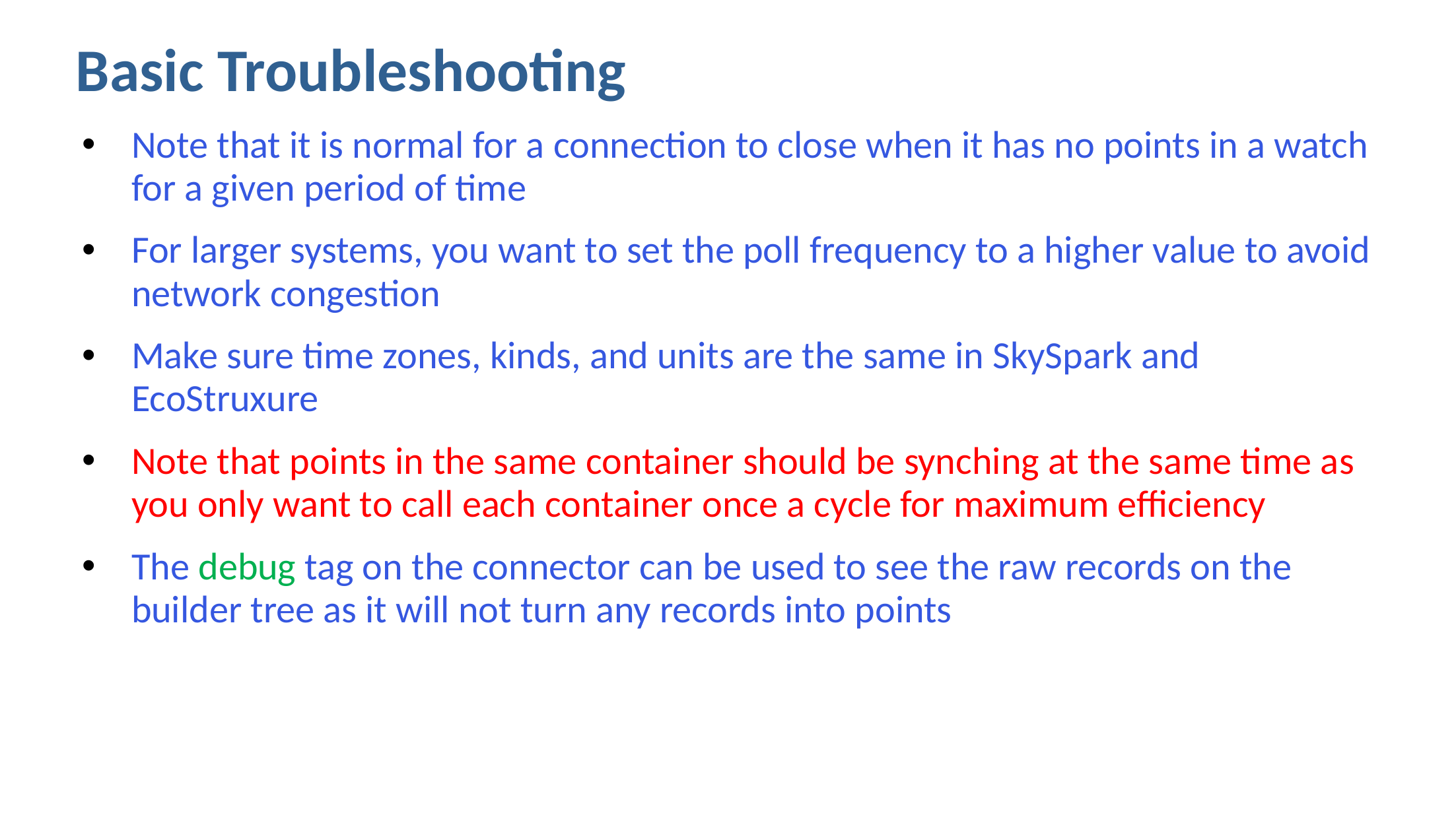

Basic Troubleshooting
Note that it is normal for a connection to close when it has no points in a watch for a given period of time
For larger systems, you want to set the poll frequency to a higher value to avoid network congestion
Make sure time zones, kinds, and units are the same in SkySpark and EcoStruxure
Note that points in the same container should be synching at the same time as you only want to call each container once a cycle for maximum efficiency
The debug tag on the connector can be used to see the raw records on the builder tree as it will not turn any records into points